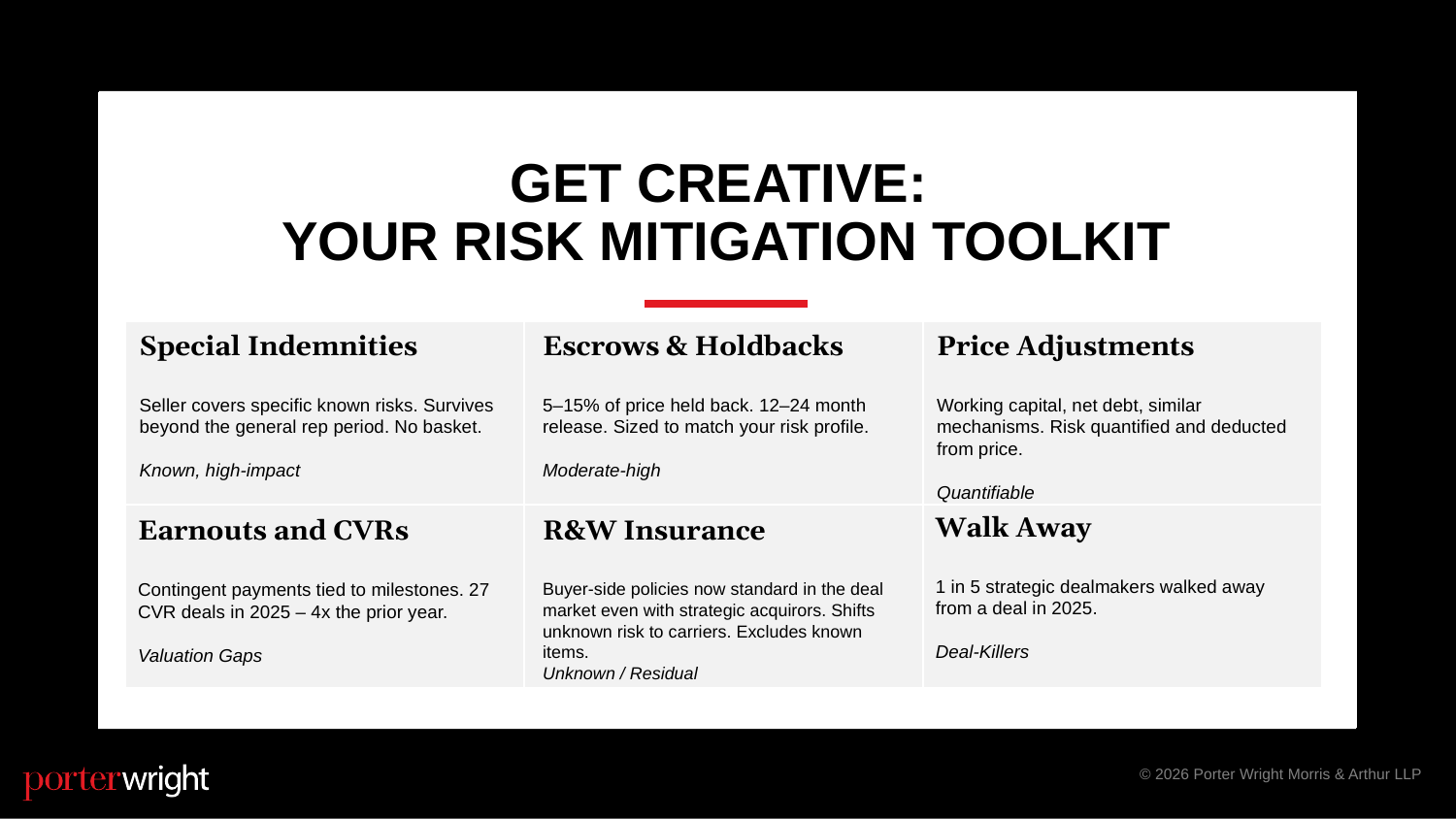

# Get creative: your risk mitigation toolkit
|  |  |  |
| --- | --- | --- |
|  |  |  |
Special Indemnities

Seller covers specific known risks. Survives beyond the general rep period. No basket.

Known, high-impact

Escrows & Holdbacks

5–15% of price held back. 12–24 month release. Sized to match your risk profile.

Moderate-high

Price Adjustments

Working capital, net debt, similar mechanisms. Risk quantified and deducted from price.

Quantifiable

Walk Away

1 in 5 strategic dealmakers walked away from a deal in 2025.

Deal-Killers

Earnouts and CVRs

Contingent payments tied to milestones. 27 CVR deals in 2025 – 4x the prior year.

Valuation Gaps

R&W Insurance

Buyer-side policies now standard in the deal market even with strategic acquirors. Shifts unknown risk to carriers. Excludes known items.
Unknown / Residual